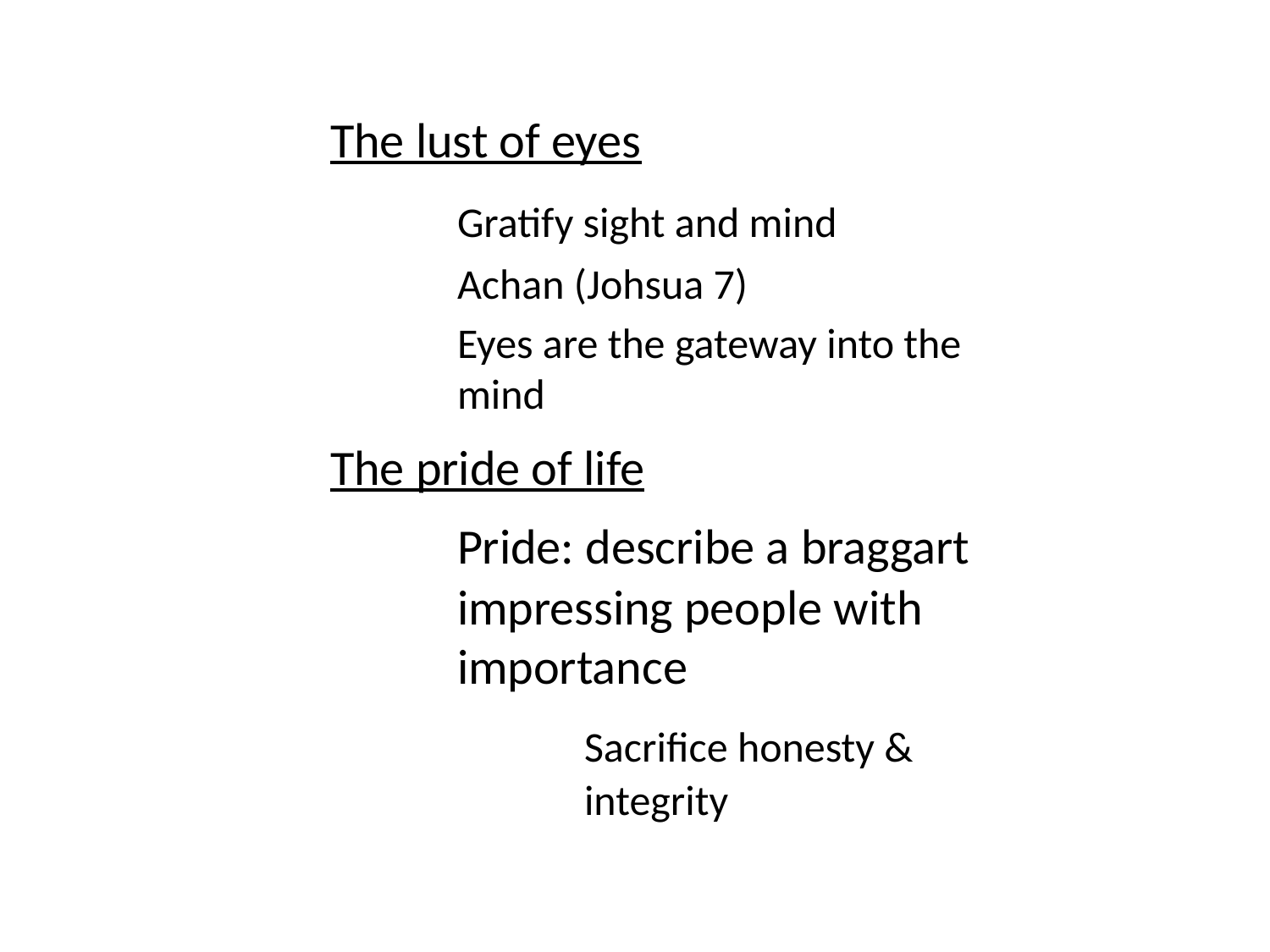

The lust of eyes
			Gratify sight and mind
			Achan (Johsua 7)
			Eyes are the gateway into the 				mind
		The pride of life
			Pride: describe a braggart 				impressing people with 					importance
				Sacrifice honesty & 						integrity